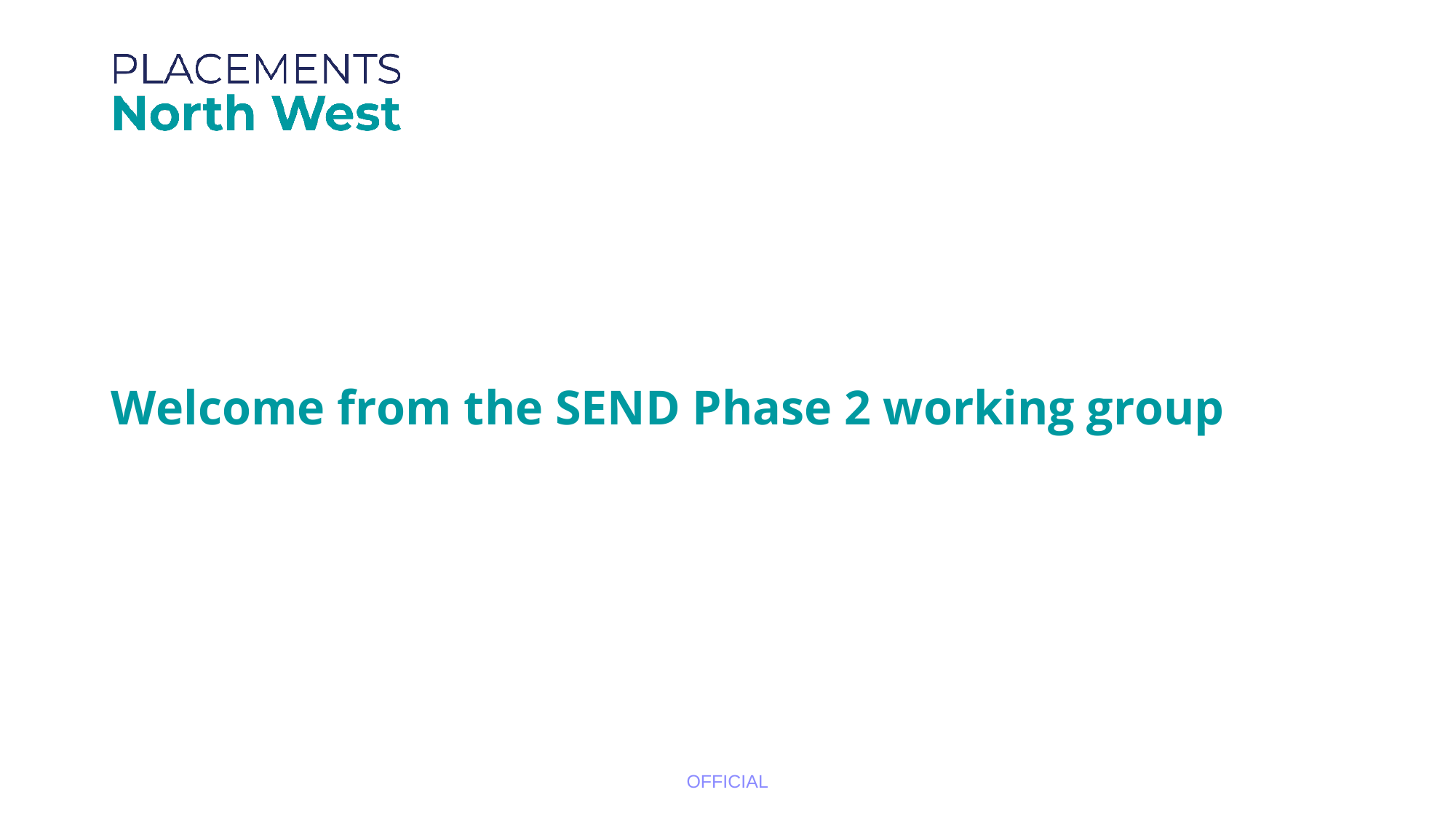

Welcome from the SEND Phase 2 working group
OFFICIAL